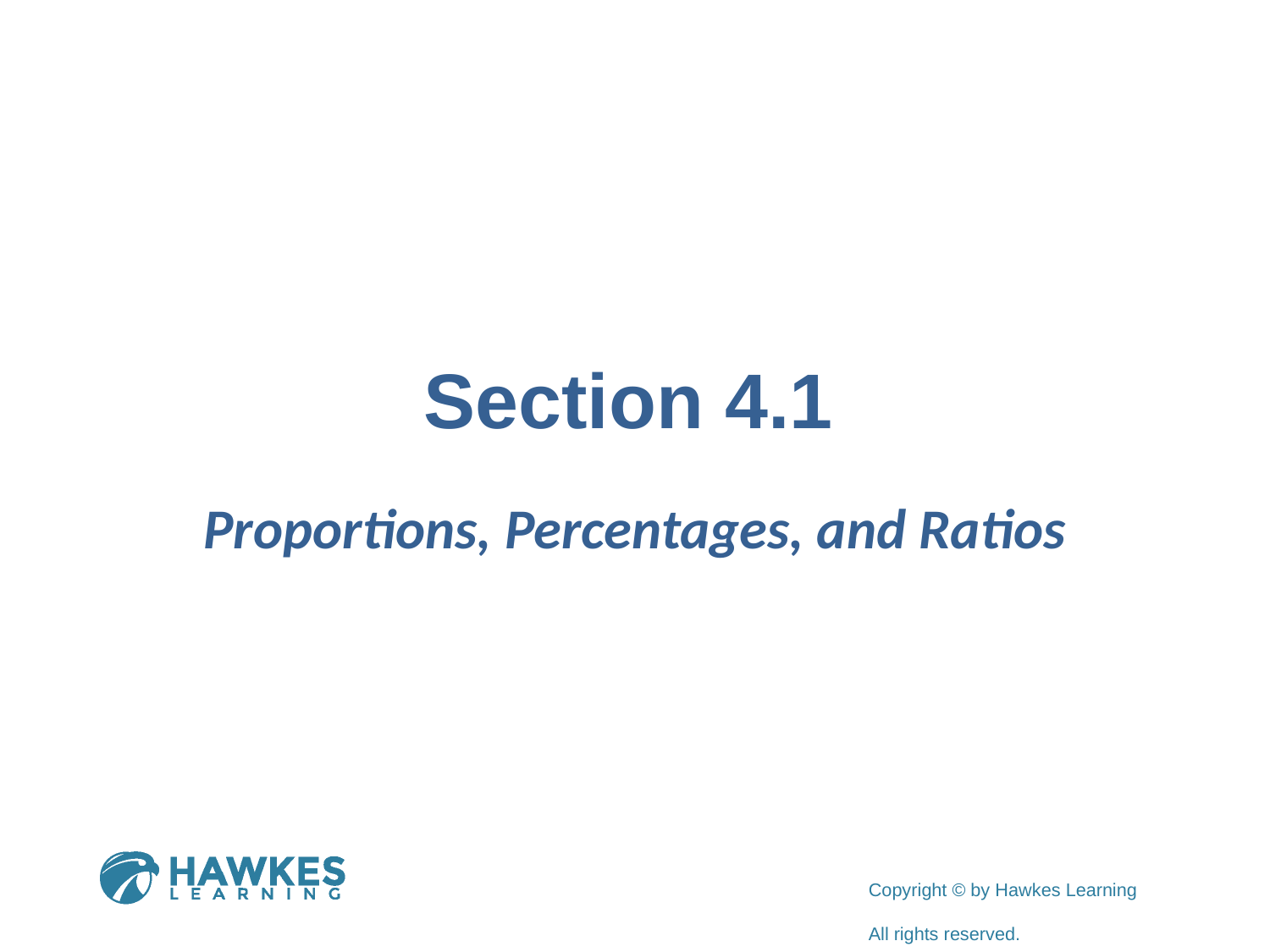

# Section 4.1
Proportions, Percentages, and Ratios